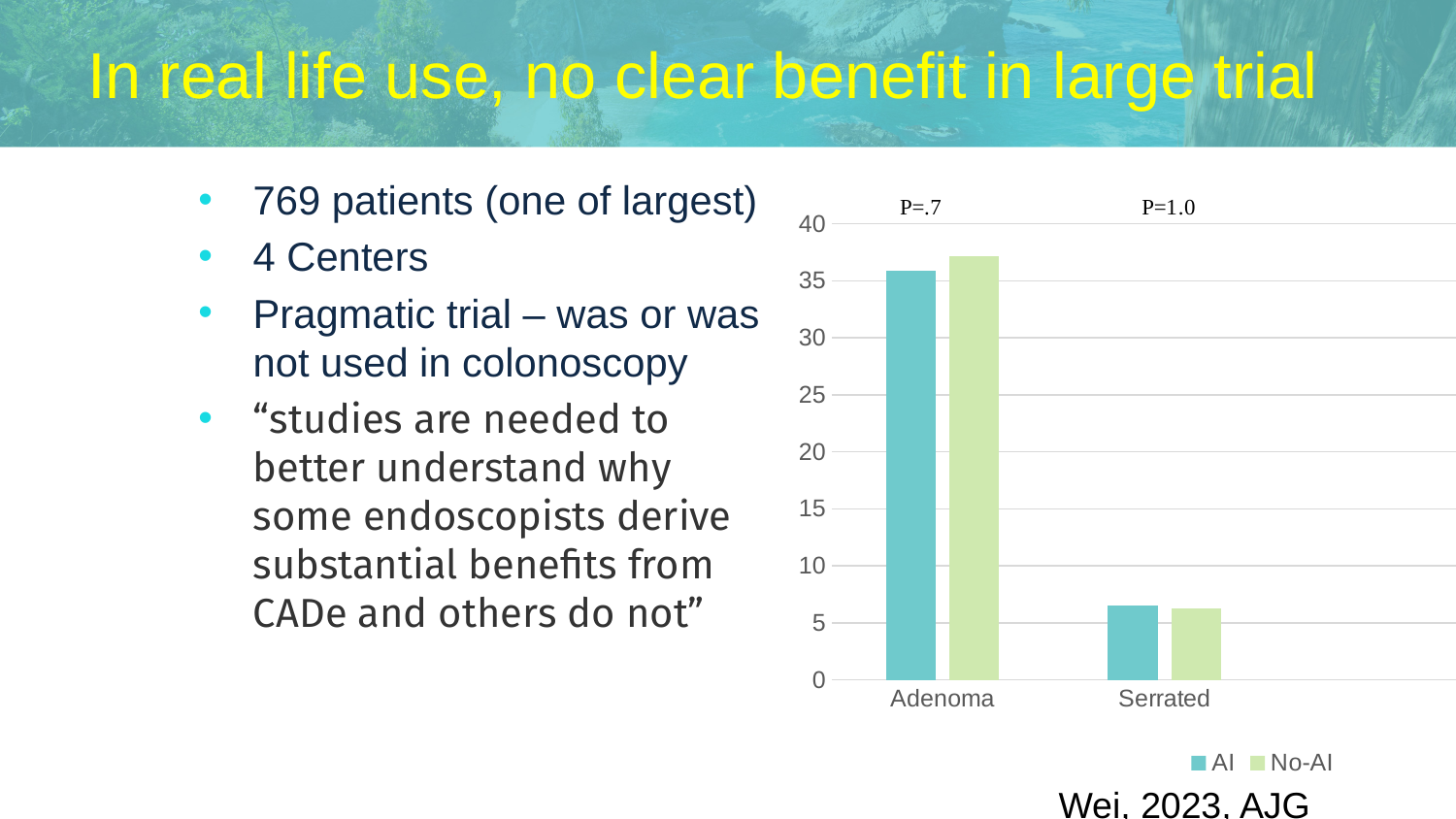

# In real life use, no clear benefit in large trial

### Chart

| Category | AI | No-AI |
|---|---|---|
| Adenoma | 35.9 | 37.2 |
| Serrated | 6.5 | 6.3 |
769 patients (one of largest)
4 Centers
Pragmatic trial – was or was not used in colonoscopy
“studies are needed to better understand why some endoscopists derive substantial benefits from CADe and others do not”
Wei, 2023, AJG